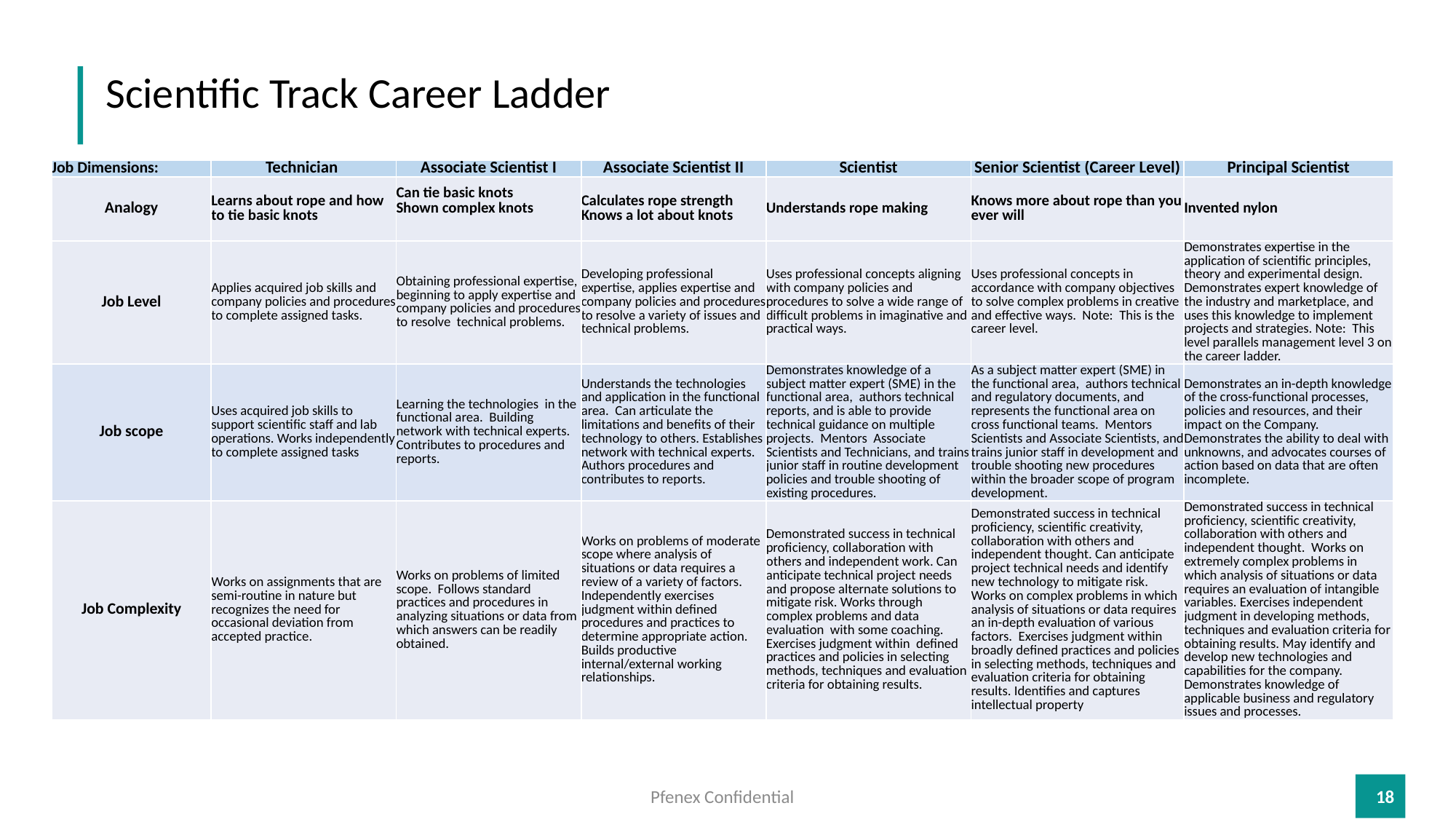

Scientific Track Career Ladder
| Job Dimensions: | Technician | Associate Scientist I | Associate Scientist II | Scientist | Senior Scientist (Career Level) | Principal Scientist |
| --- | --- | --- | --- | --- | --- | --- |
| Analogy | Learns about rope and how to tie basic knots | Can tie basic knots Shown complex knots | Calculates rope strength Knows a lot about knots | Understands rope making | Knows more about rope than you ever will | Invented nylon |
| Job Level | Applies acquired job skills and company policies and procedures to complete assigned tasks. | Obtaining professional expertise, beginning to apply expertise and company policies and procedures to resolve technical problems. | Developing professional expertise, applies expertise and company policies and procedures to resolve a variety of issues and technical problems. | Uses professional concepts aligning with company policies and procedures to solve a wide range of difficult problems in imaginative and practical ways. | Uses professional concepts in accordance with company objectives to solve complex problems in creative and effective ways. Note: This is the career level. | Demonstrates expertise in the application of scientific principles, theory and experimental design. Demonstrates expert knowledge of the industry and marketplace, and uses this knowledge to implement projects and strategies. Note: This level parallels management level 3 on the career ladder. |
| Job scope | Uses acquired job skills to support scientific staff and lab operations. Works independently to complete assigned tasks | Learning the technologies in the functional area. Building network with technical experts. Contributes to procedures and reports. | Understands the technologies and application in the functional area. Can articulate the limitations and benefits of their technology to others. Establishes network with technical experts. Authors procedures and contributes to reports. | Demonstrates knowledge of a subject matter expert (SME) in the functional area,  authors technical reports, and is able to provide technical guidance on multiple projects.  Mentors Associate Scientists and Technicians, and trains junior staff in routine development policies and trouble shooting of existing procedures. | As a subject matter expert (SME) in the functional area, authors technical and regulatory documents, and represents the functional area on cross functional teams. Mentors Scientists and Associate Scientists, and trains junior staff in development and trouble shooting new procedures within the broader scope of program development. | Demonstrates an in-depth knowledge of the cross-functional processes, policies and resources, and their impact on the Company. Demonstrates the ability to deal with unknowns, and advocates courses of action based on data that are often incomplete. |
| Job Complexity | Works on assignments that are semi-routine in nature but recognizes the need for occasional deviation from accepted practice. | Works on problems of limited scope. Follows standard practices and procedures in analyzing situations or data from which answers can be readily obtained. | Works on problems of moderate scope where analysis of situations or data requires a review of a variety of factors. Independently exercises judgment within defined procedures and practices to determine appropriate action. Builds productive internal/external working relationships. | Demonstrated success in technical proficiency, collaboration with others and independent work. Can anticipate technical project needs and propose alternate solutions to mitigate risk. Works through complex problems and data evaluation with some coaching. Exercises judgment within defined practices and policies in selecting methods, techniques and evaluation criteria for obtaining results. | Demonstrated success in technical proficiency, scientific creativity, collaboration with others and independent thought. Can anticipate project technical needs and identify new technology to mitigate risk. Works on complex problems in which analysis of situations or data requires an in-depth evaluation of various factors. Exercises judgment within broadly defined practices and policies in selecting methods, techniques and evaluation criteria for obtaining results. Identifies and captures intellectual property | Demonstrated success in technical proficiency, scientific creativity, collaboration with others and independent thought. Works on extremely complex problems in which analysis of situations or data requires an evaluation of intangible variables. Exercises independent judgment in developing methods, techniques and evaluation criteria for obtaining results. May identify and develop new technologies and capabilities for the company. Demonstrates knowledge of applicable business and regulatory issues and processes. |
Pfenex Confidential
18